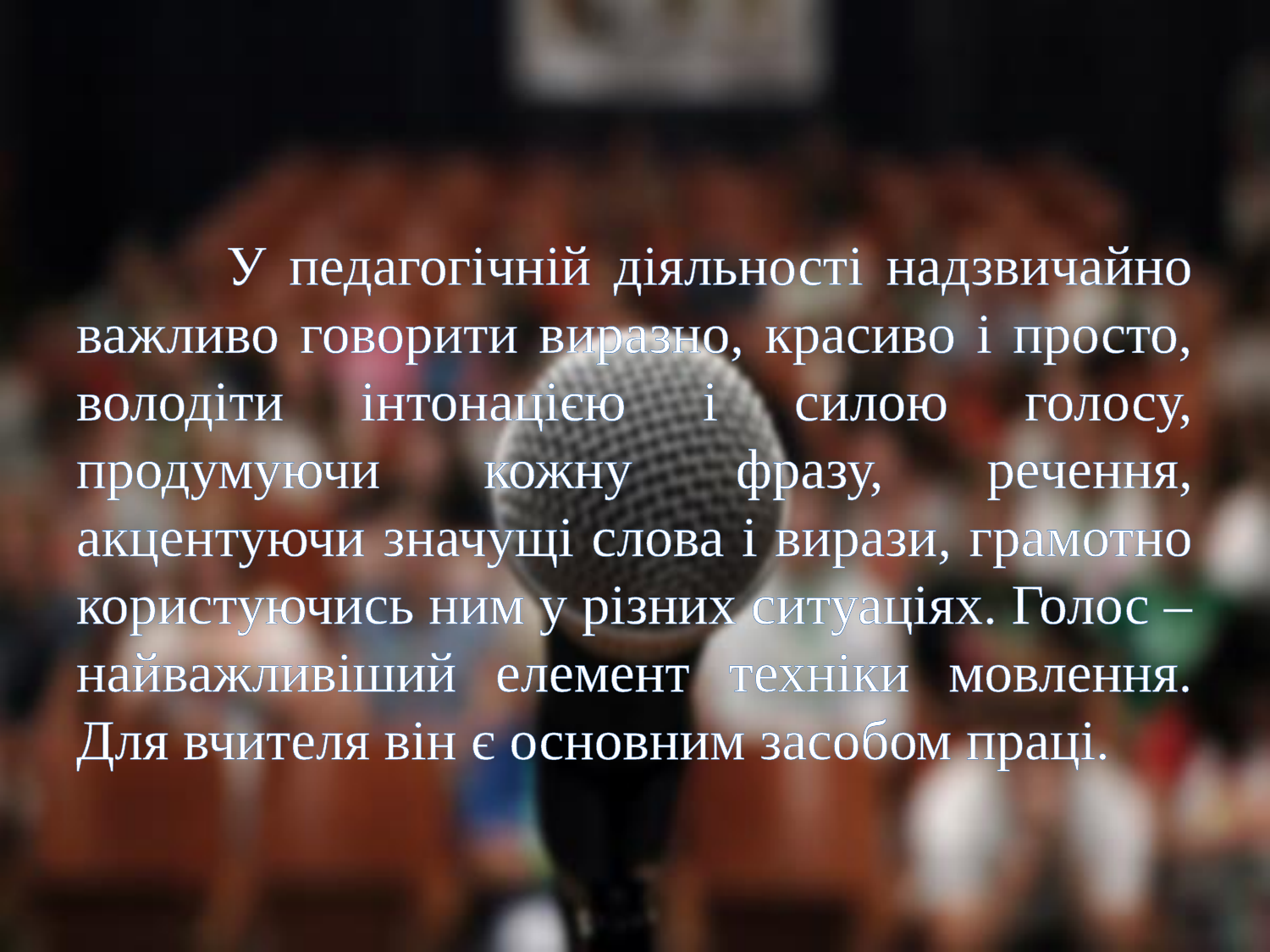

У педагогічній діяльності надзвичайно важливо говорити виразно, красиво і просто, володіти інтонацією і силою голосу, продумуючи кожну фразу, речення, акцентуючи значущі слова і вирази, грамотно користуючись ним у різних ситуаціях. Голос – найважливіший елемент техніки мовлення. Для вчителя він є основним засобом праці.